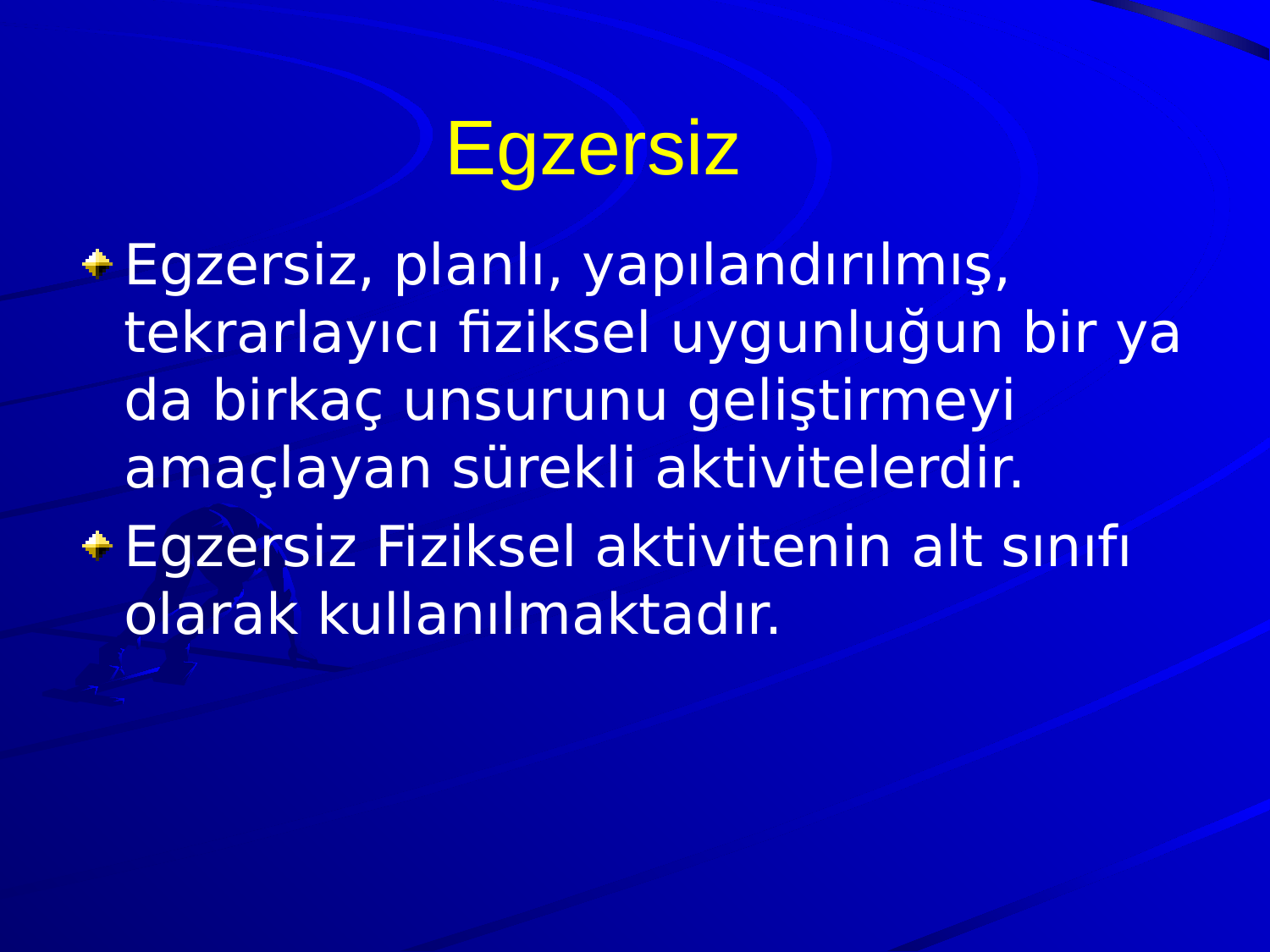

# Egzersiz
Egzersiz, planlı, yapılandırılmış, tekrarlayıcı fiziksel uygunluğun bir ya da birkaç unsurunu geliştirmeyi amaçlayan sürekli aktivitelerdir.
Egzersiz Fiziksel aktivitenin alt sınıfı olarak kullanılmaktadır.